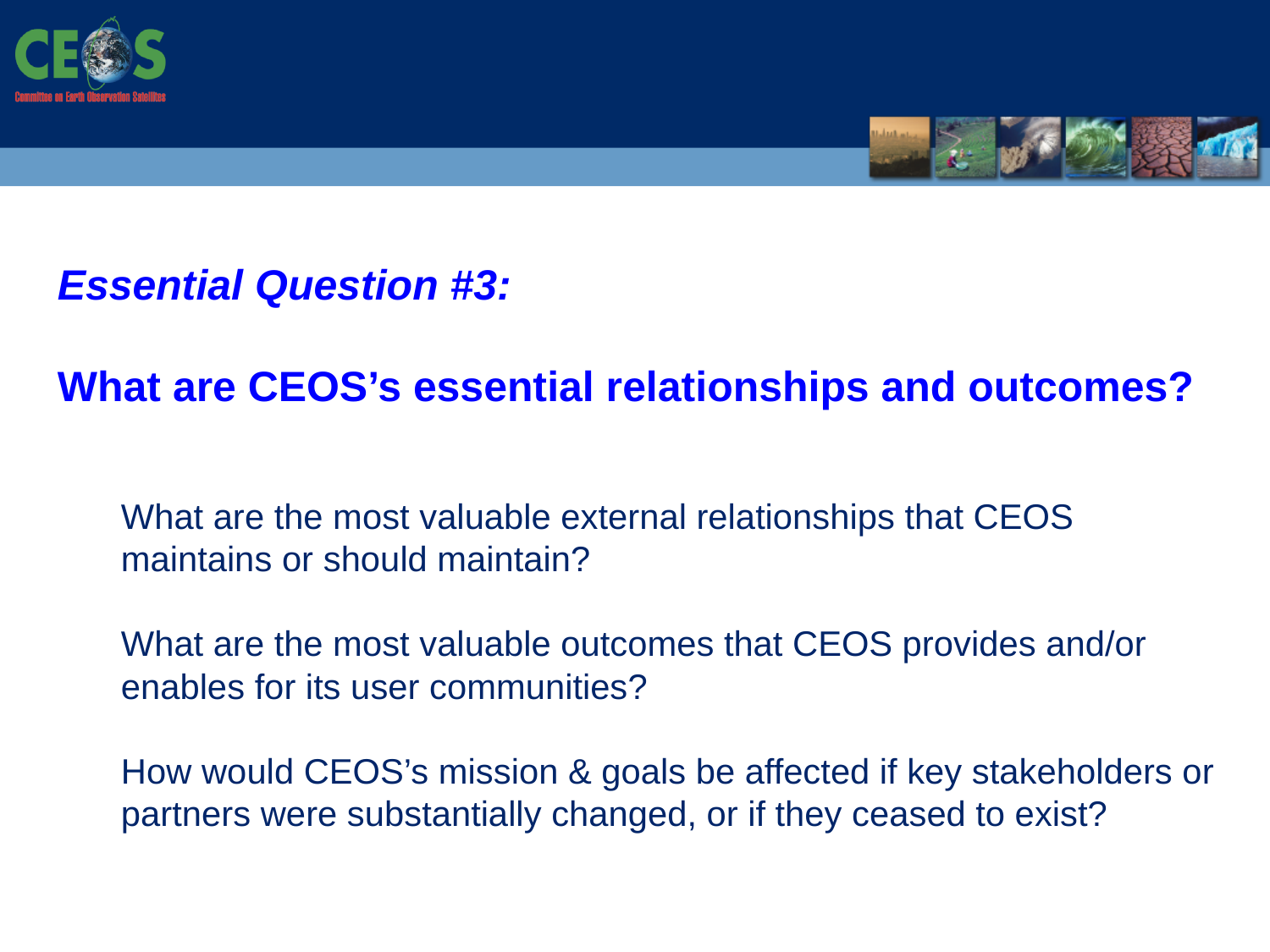

Essential Question #3:

What are CEOS’s essential relationships and outcomes?
What are the most valuable external relationships that CEOS maintains or should maintain?
What are the most valuable outcomes that CEOS provides and/or enables for its user communities?
How would CEOS’s mission & goals be affected if key stakeholders or partners were substantially changed, or if they ceased to exist?